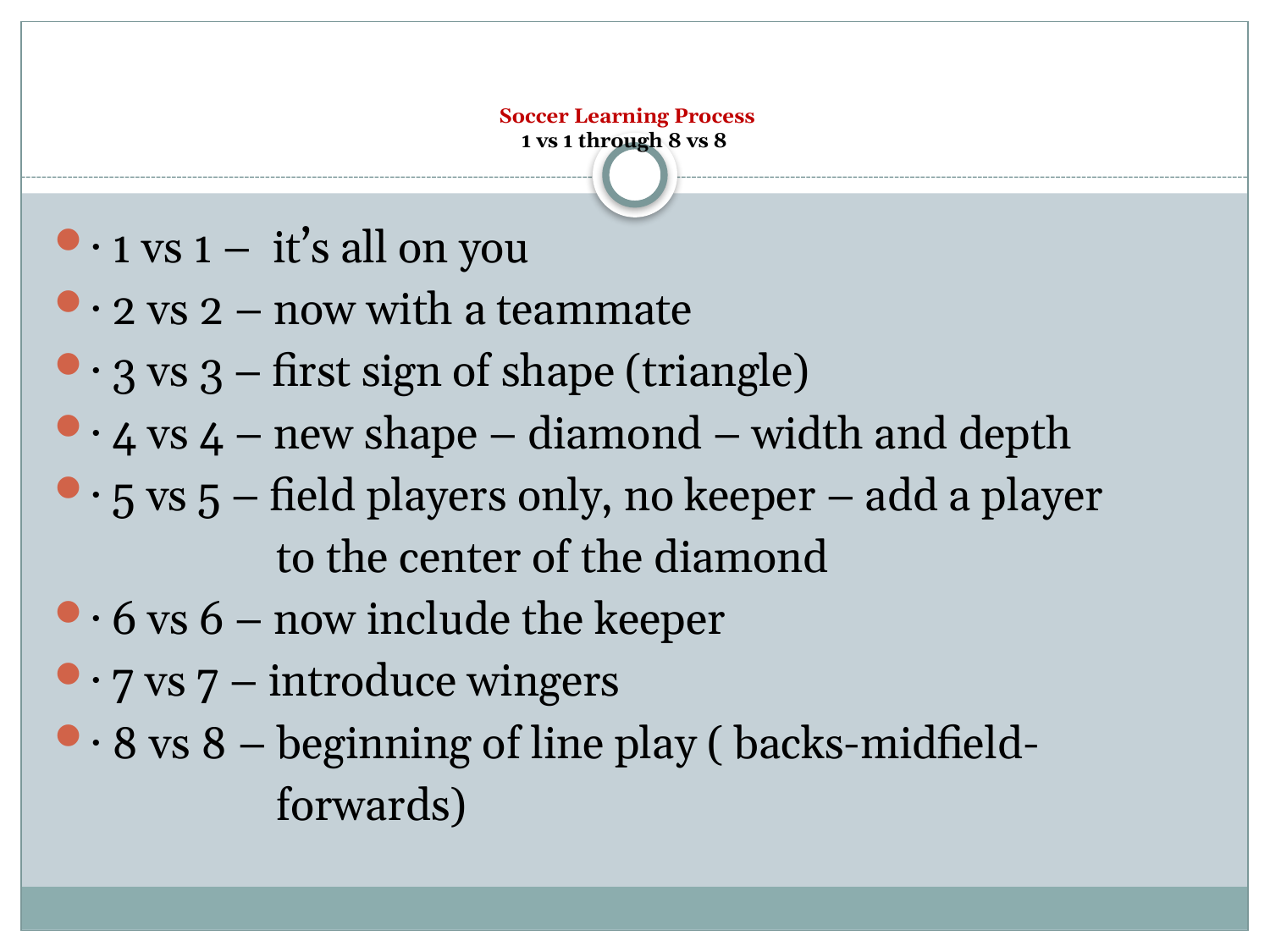

# Soccer Learning Process 1 vs 1 through 8 vs 8
· 1 vs 1 –  it’s all on you
· 2 vs 2 – now with a teammate
· 3 vs 3 – first sign of shape (triangle)
· 4 vs 4 – new shape – diamond – width and depth
· 5 vs 5 – field players only, no keeper – add a player
                     to the center of the diamond
· 6 vs 6 – now include the keeper
· 7 vs 7 – introduce wingers
· 8 vs 8 – beginning of line play ( backs-midfield-
                     forwards)